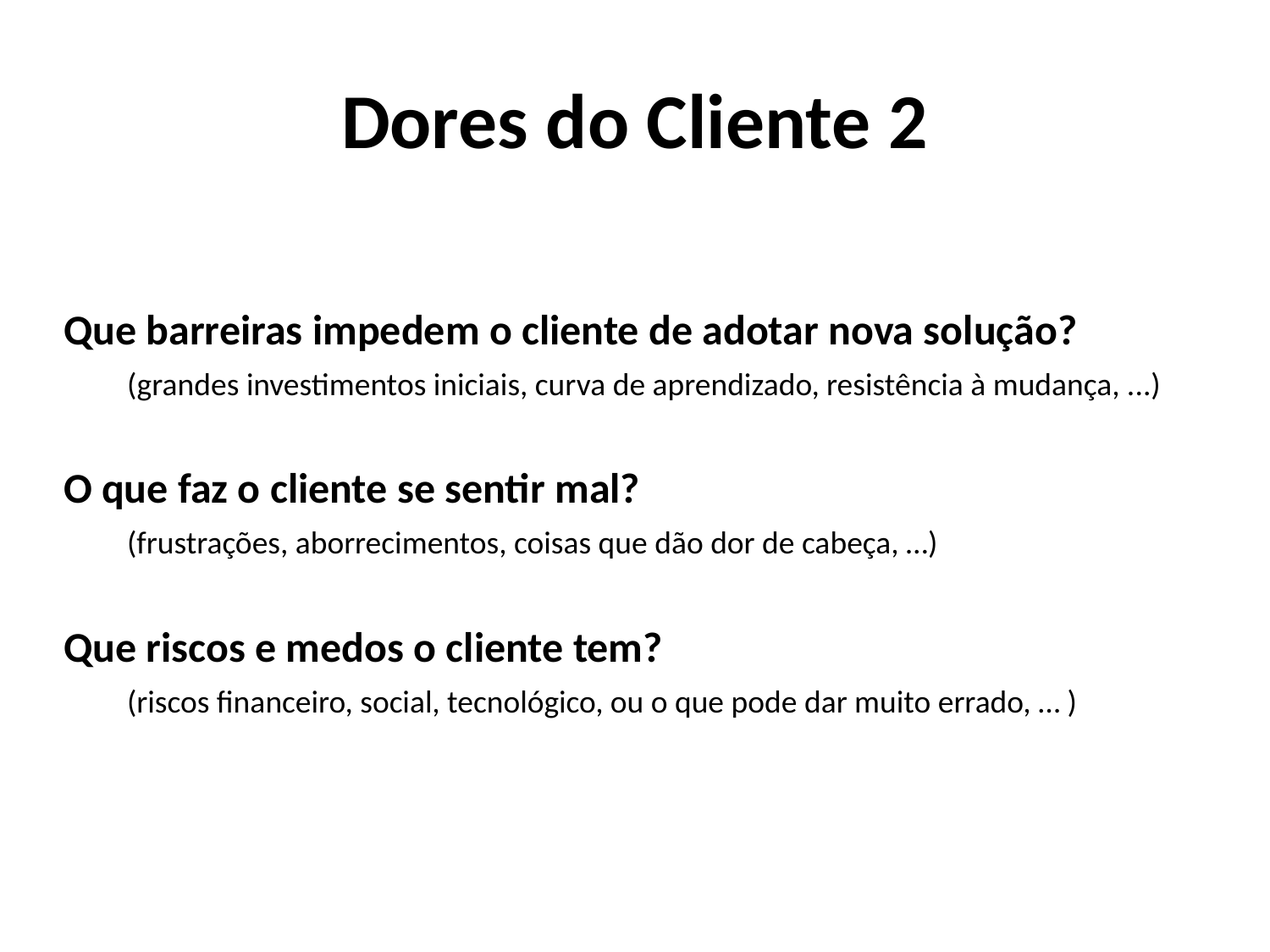

# Dores do Cliente 2
Que barreiras impedem o cliente de adotar nova solução?
(grandes investimentos iniciais, curva de aprendizado, resistência à mudança, ...)

O que faz o cliente se sentir mal?
(frustrações, aborrecimentos, coisas que dão dor de cabeça, …)

Que riscos e medos o cliente tem?
(riscos financeiro, social, tecnológico, ou o que pode dar muito errado, … )